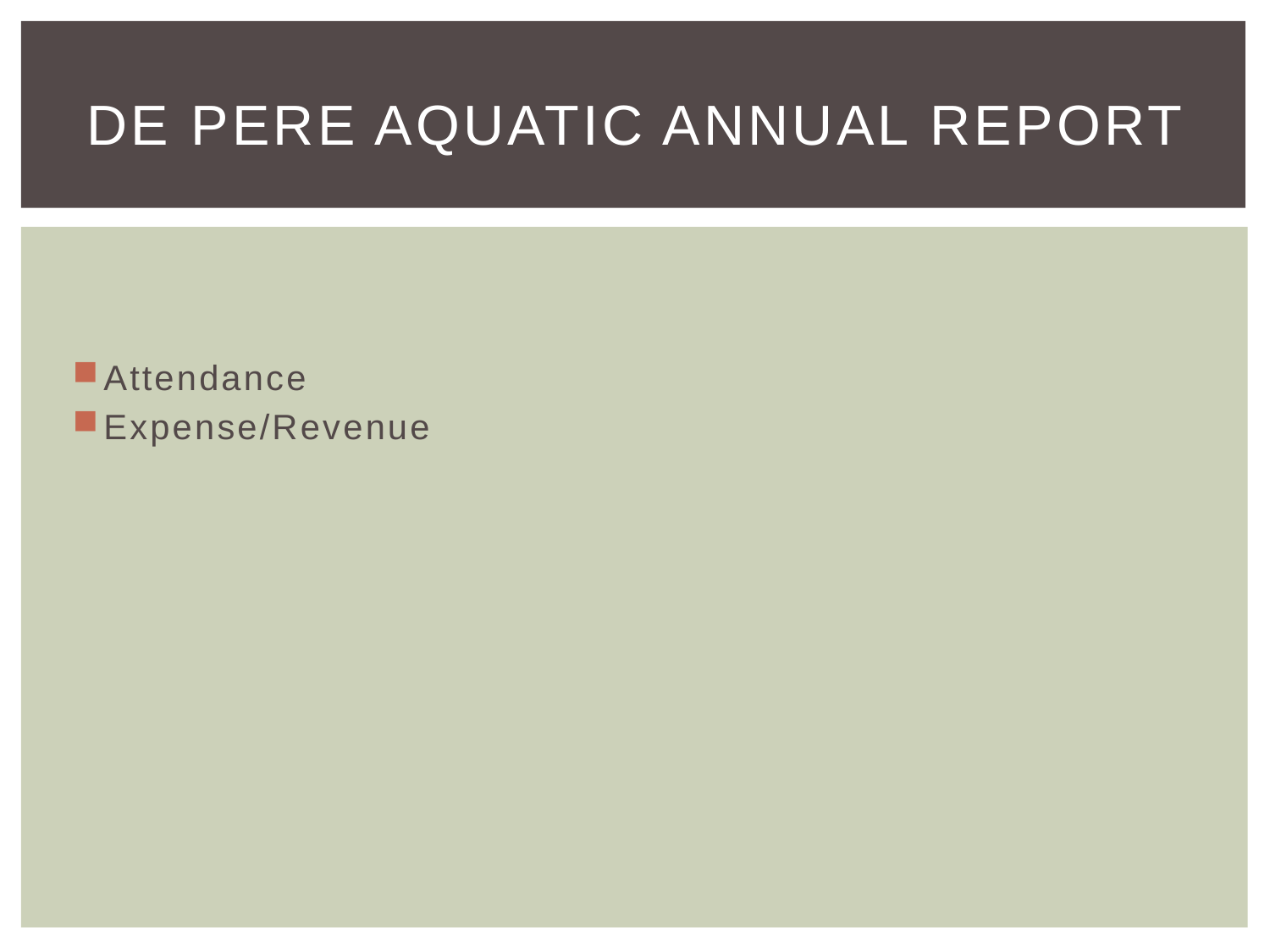

# De Pere Aquatic Annual Report
Attendance
Expense/Revenue